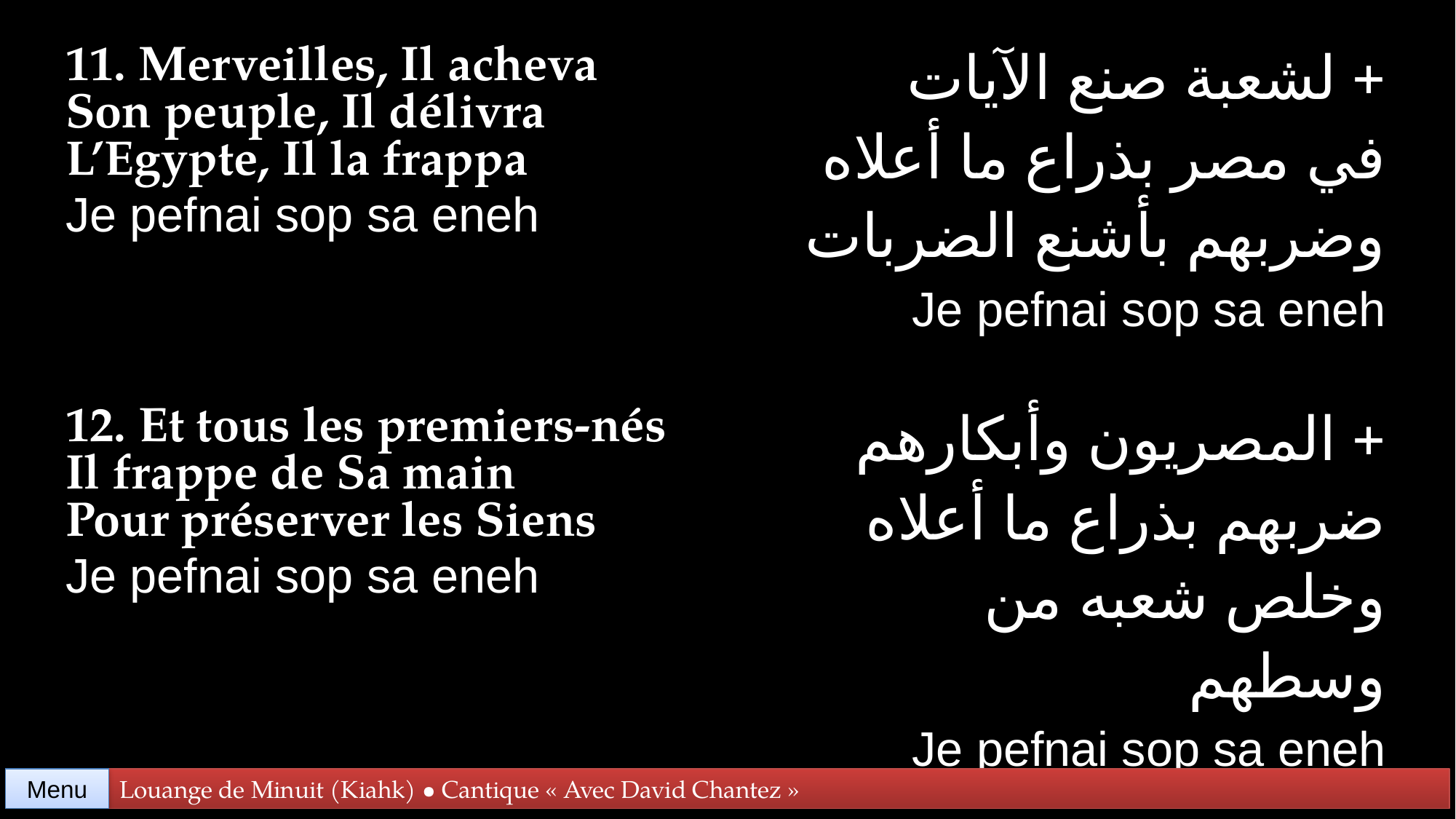

| 11. Merveilles, Il acheva Son peuple, Il délivra L’Egypte, Il la frappa Je pefnai sop sa eneh | + لشعبة صنع الآيات في مصر بذراع ما أعلاه وضربهم بأشنع الضربات Je pefnai sop sa eneh |
| --- | --- |
| 12. Et tous les premiers-nés Il frappe de Sa main Pour préserver les Siens Je pefnai sop sa eneh | + المصريون وأبكارهم ضربهم بذراع ما أعلاه وخلص شعبه من وسطهم Je pefnai sop sa eneh |
Menu
Louange de Minuit (Kiahk) • Cantique « Avec David Chantez »